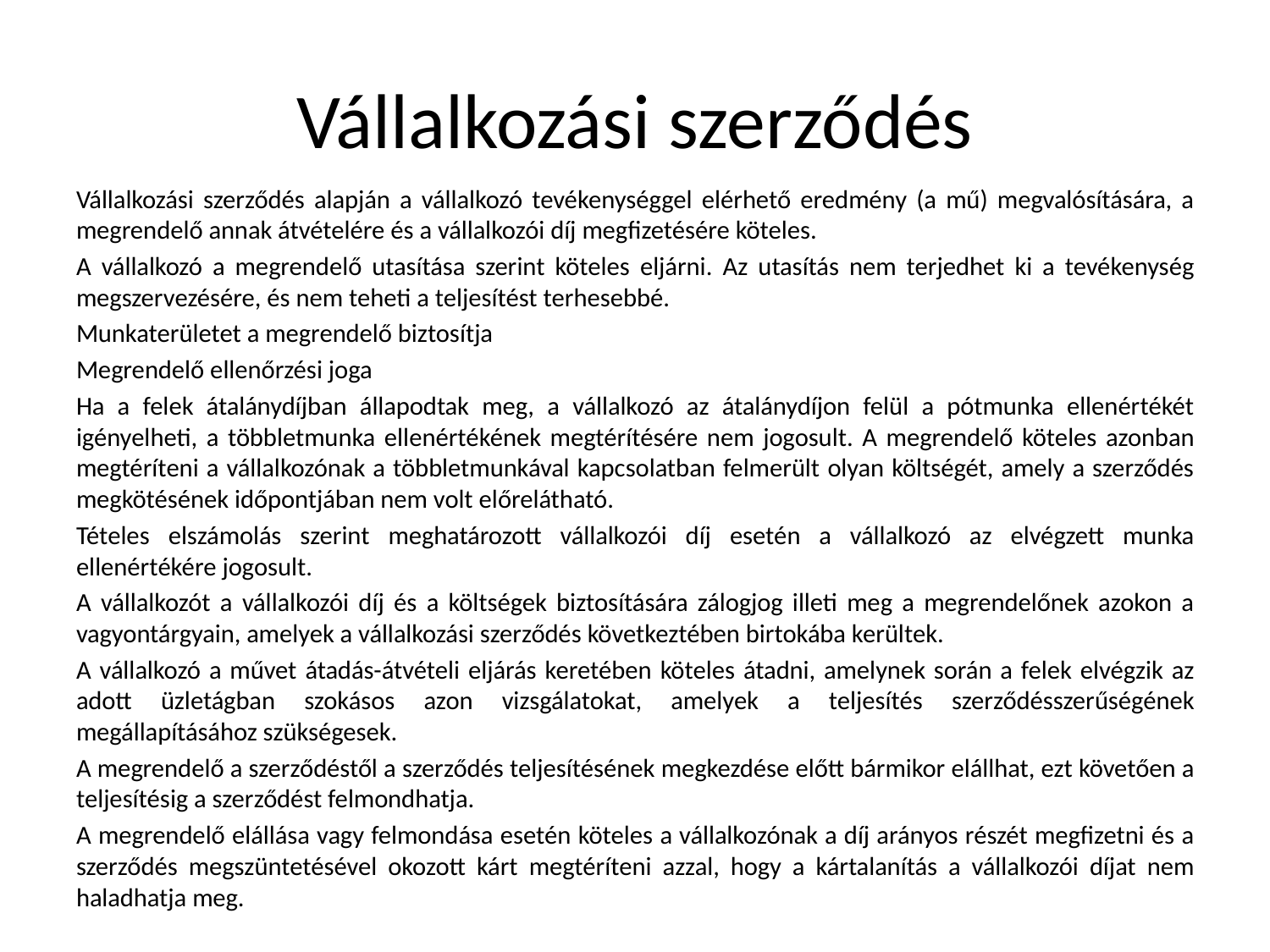

# Vállalkozási szerződés
Vállalkozási szerződés alapján a vállalkozó tevékenységgel elérhető eredmény (a mű) megvalósítására, a megrendelő annak átvételére és a vállalkozói díj megfizetésére köteles.
A vállalkozó a megrendelő utasítása szerint köteles eljárni. Az utasítás nem terjedhet ki a tevékenység megszervezésére, és nem teheti a teljesítést terhesebbé.
Munkaterületet a megrendelő biztosítja
Megrendelő ellenőrzési joga
Ha a felek átalánydíjban állapodtak meg, a vállalkozó az átalánydíjon felül a pótmunka ellenértékét igényelheti, a többletmunka ellenértékének megtérítésére nem jogosult. A megrendelő köteles azonban megtéríteni a vállalkozónak a többletmunkával kapcsolatban felmerült olyan költségét, amely a szerződés megkötésének időpontjában nem volt előrelátható.
Tételes elszámolás szerint meghatározott vállalkozói díj esetén a vállalkozó az elvégzett munka ellenértékére jogosult.
A vállalkozót a vállalkozói díj és a költségek biztosítására zálogjog illeti meg a megrendelőnek azokon a vagyontárgyain, amelyek a vállalkozási szerződés következtében birtokába kerültek.
A vállalkozó a művet átadás-átvételi eljárás keretében köteles átadni, amelynek során a felek elvégzik az adott üzletágban szokásos azon vizsgálatokat, amelyek a teljesítés szerződésszerűségének megállapításához szükségesek.
A megrendelő a szerződéstől a szerződés teljesítésének megkezdése előtt bármikor elállhat, ezt követően a teljesítésig a szerződést felmondhatja.
A megrendelő elállása vagy felmondása esetén köteles a vállalkozónak a díj arányos részét megfizetni és a szerződés megszüntetésével okozott kárt megtéríteni azzal, hogy a kártalanítás a vállalkozói díjat nem haladhatja meg.